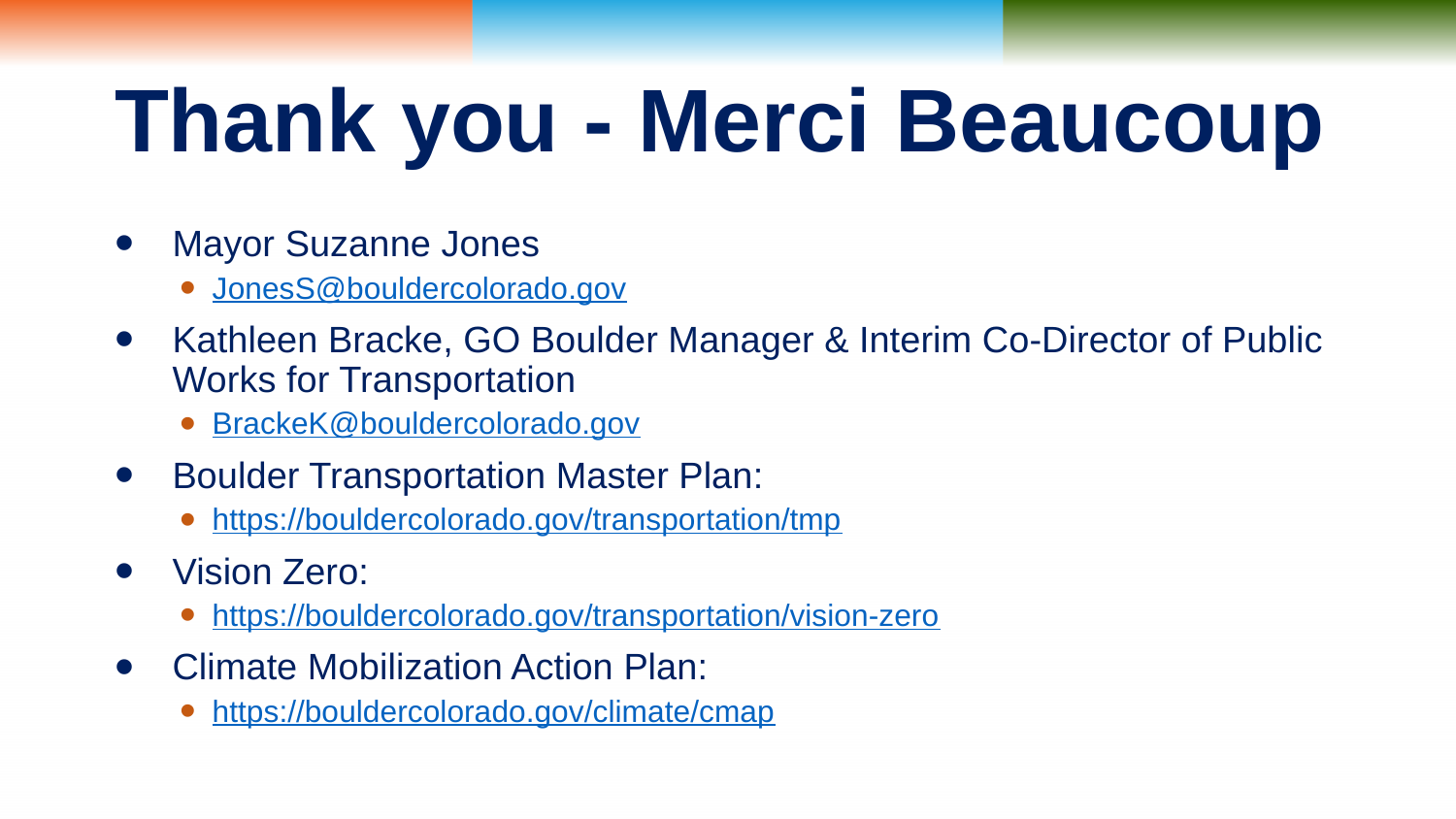

# Thank you - Merci Beaucoup
Mayor Suzanne Jones
JonesS@bouldercolorado.gov
Kathleen Bracke, GO Boulder Manager & Interim Co-Director of Public Works for Transportation
BrackeK@bouldercolorado.gov
Boulder Transportation Master Plan:
https://bouldercolorado.gov/transportation/tmp
Vision Zero:
https://bouldercolorado.gov/transportation/vision-zero
Climate Mobilization Action Plan:
https://bouldercolorado.gov/climate/cmap